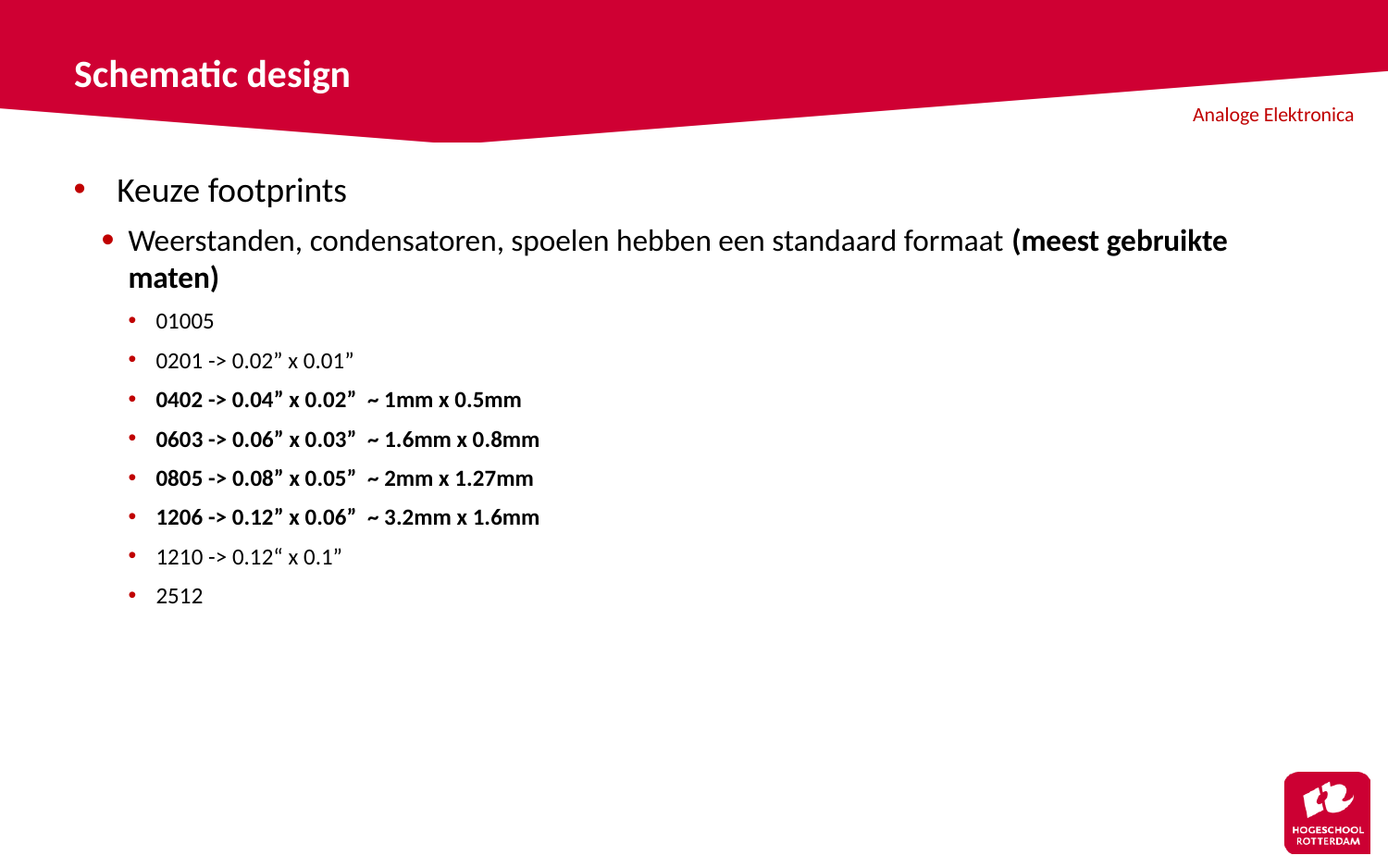

# Schematic design
Keuze footprints
Weerstanden, condensatoren, spoelen hebben een standaard formaat (meest gebruikte maten)
01005
0201 -> 0.02” x 0.01”
0402 -> 0.04” x 0.02”  ~ 1mm x 0.5mm
0603 -> 0.06” x 0.03”  ~ 1.6mm x 0.8mm
0805 -> 0.08” x 0.05”  ~ 2mm x 1.27mm
1206 -> 0.12” x 0.06”  ~ 3.2mm x 1.6mm
1210 -> 0.12“ x 0.1”
2512